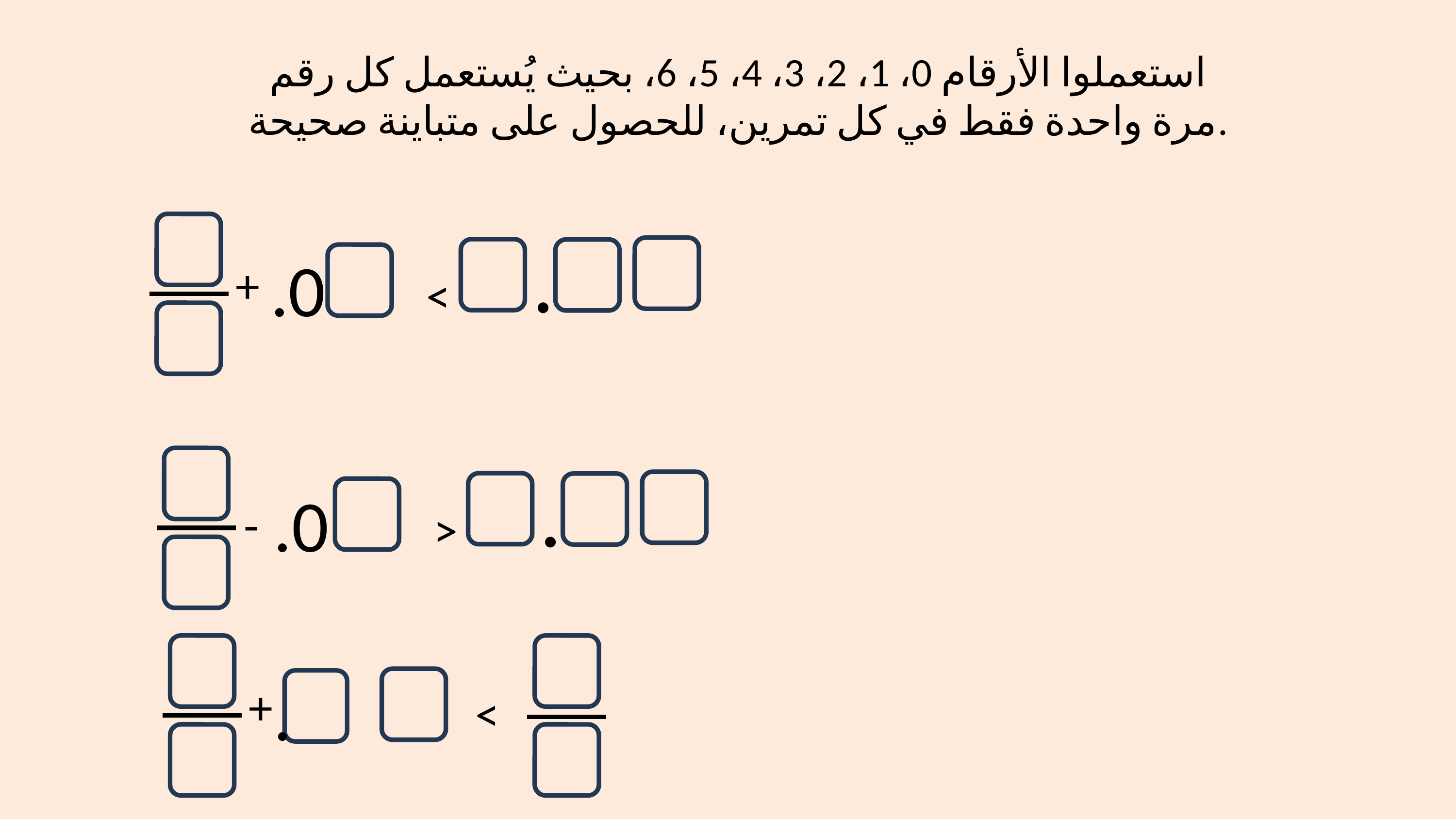

استعملوا الأرقام 0، 1، 2، 3، 4، 5، 6، بحيث يُستعمل كل رقم مرة واحدة فقط في كل تمرين، للحصول على متباينة صحيحة.

.

.0

+
<

.

.0

-
>

.

+
<